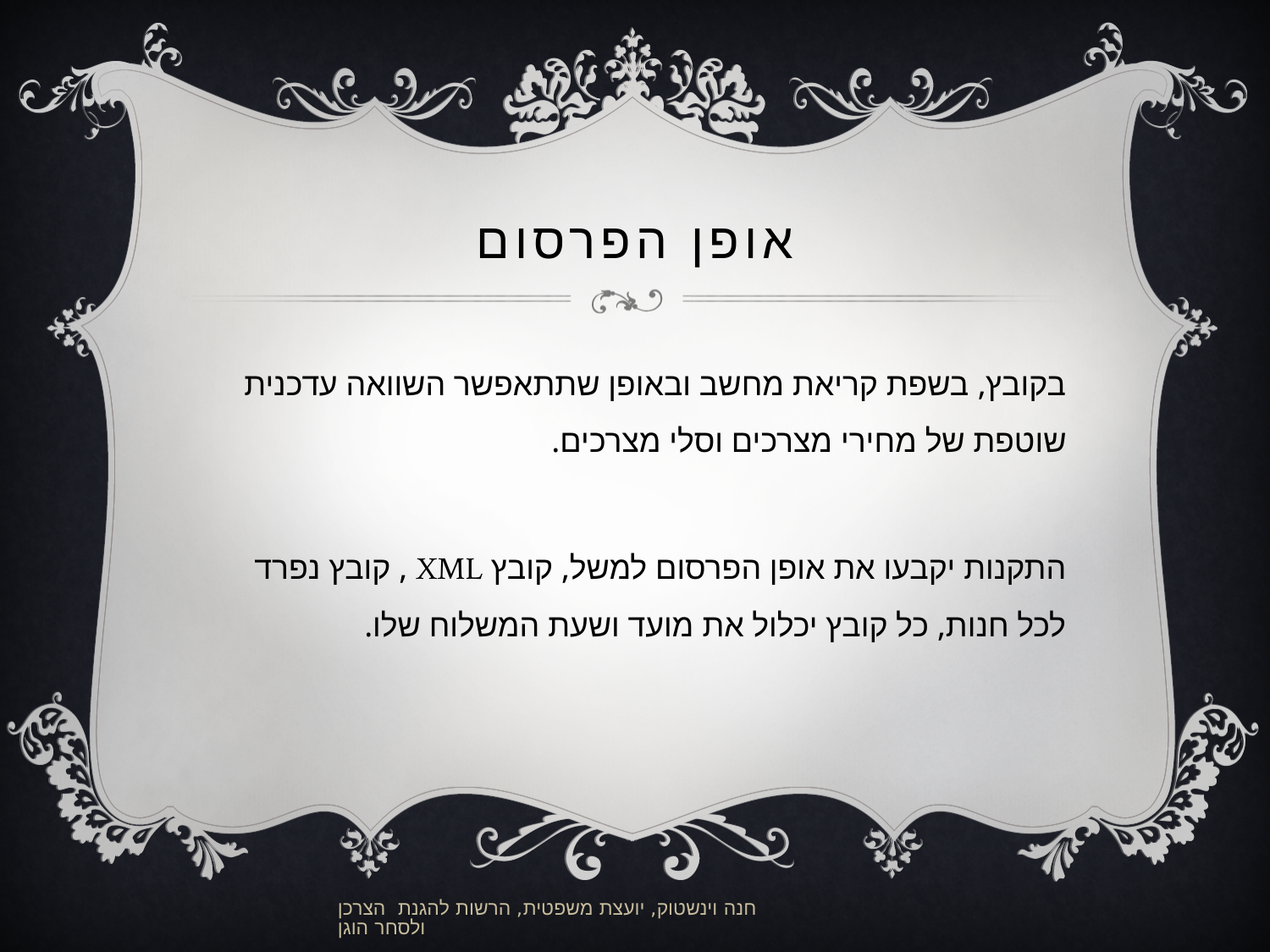

# אופן הפרסום
בקובץ, בשפת קריאת מחשב ובאופן שתתאפשר השוואה עדכנית שוטפת של מחירי מצרכים וסלי מצרכים.

התקנות יקבעו את אופן הפרסום למשל, קובץ XML , קובץ נפרד לכל חנות, כל קובץ יכלול את מועד ושעת המשלוח שלו.

חנה וינשטוק, יועצת משפטית, הרשות להגנת הצרכן ולסחר הוגן